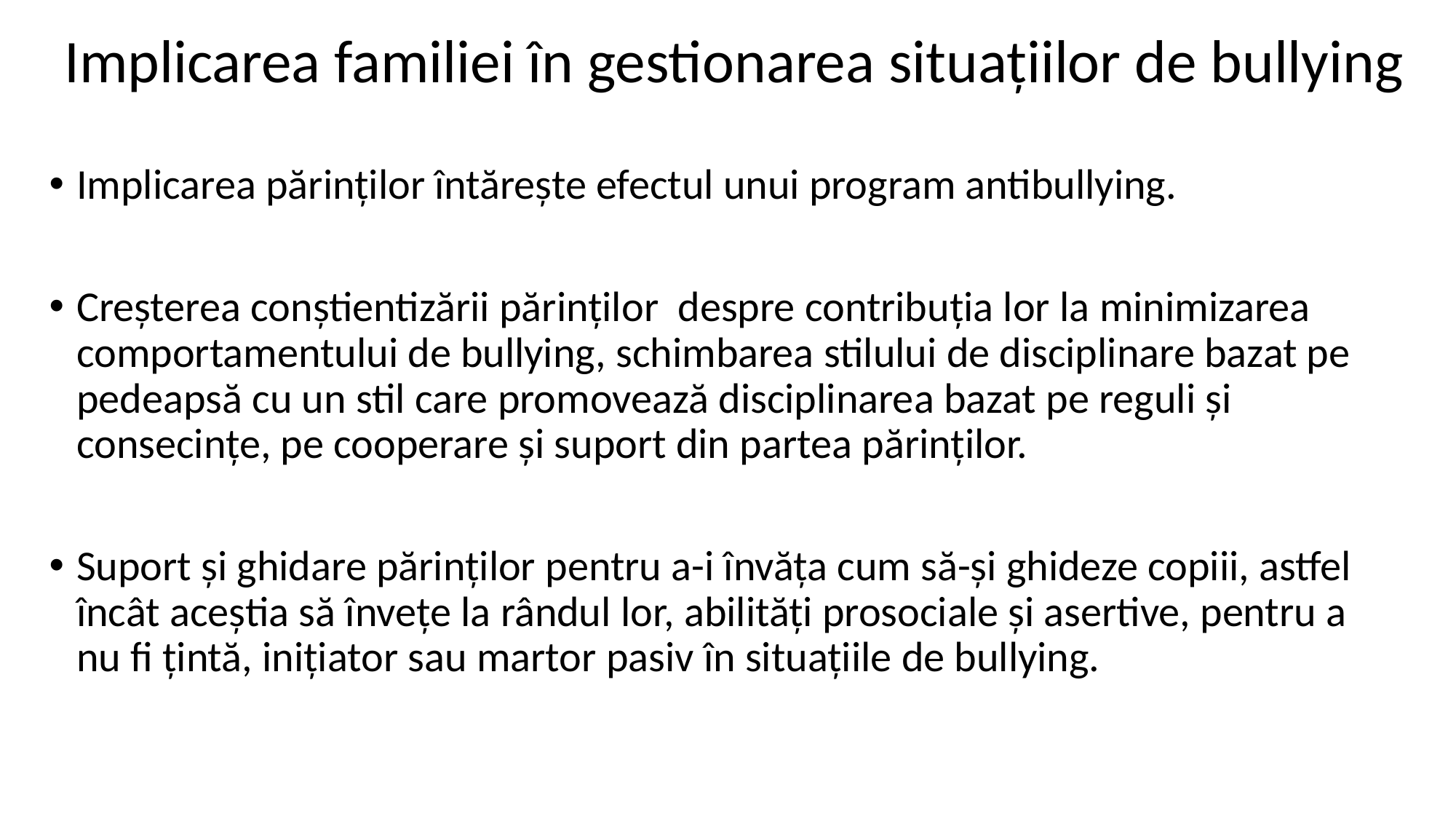

# Implicarea familiei în gestionarea situațiilor de bullying
Implicarea părinților întărește efectul unui program antibullying.

Creșterea conștientizării părinților  despre contribuția lor la minimizarea comportamentului de bullying, schimbarea stilului de disciplinare bazat pe pedeapsă cu un stil care promovează disciplinarea bazat pe reguli și consecințe, pe cooperare și suport din partea părinților.

Suport și ghidare părinților pentru a-i învăța cum să-și ghideze copiii, astfel încât aceştia să învețe la rândul lor, abilități prosociale și asertive, pentru a nu fi țintă, inițiator sau martor pasiv în situațiile de bullying.